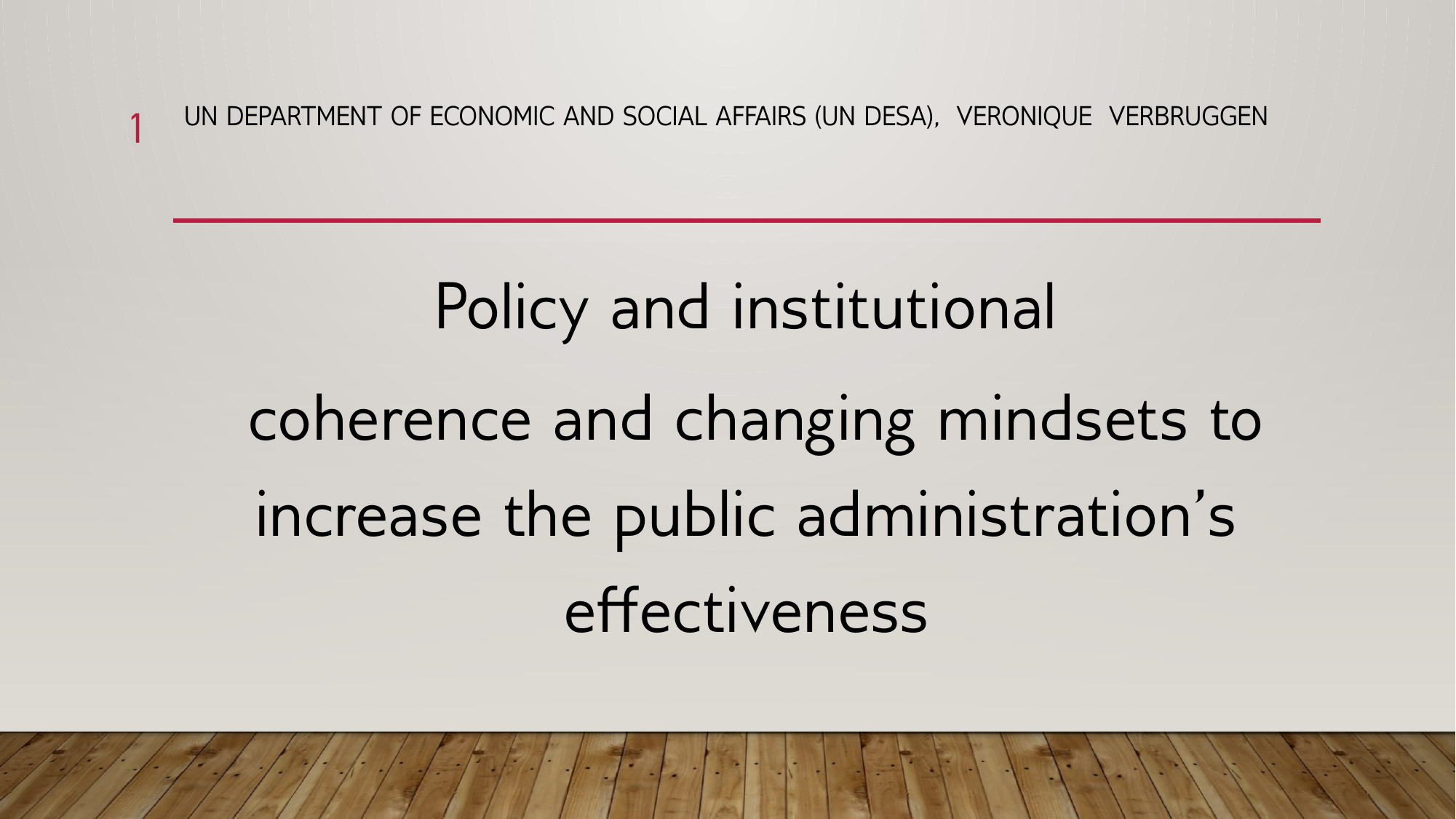

1
# UN Department of Economic and Social Affairs (UN DESA),  Veronique  Verbruggen
Policy and institutional
 coherence and changing mindsets to increase the public administration’s effectiveness